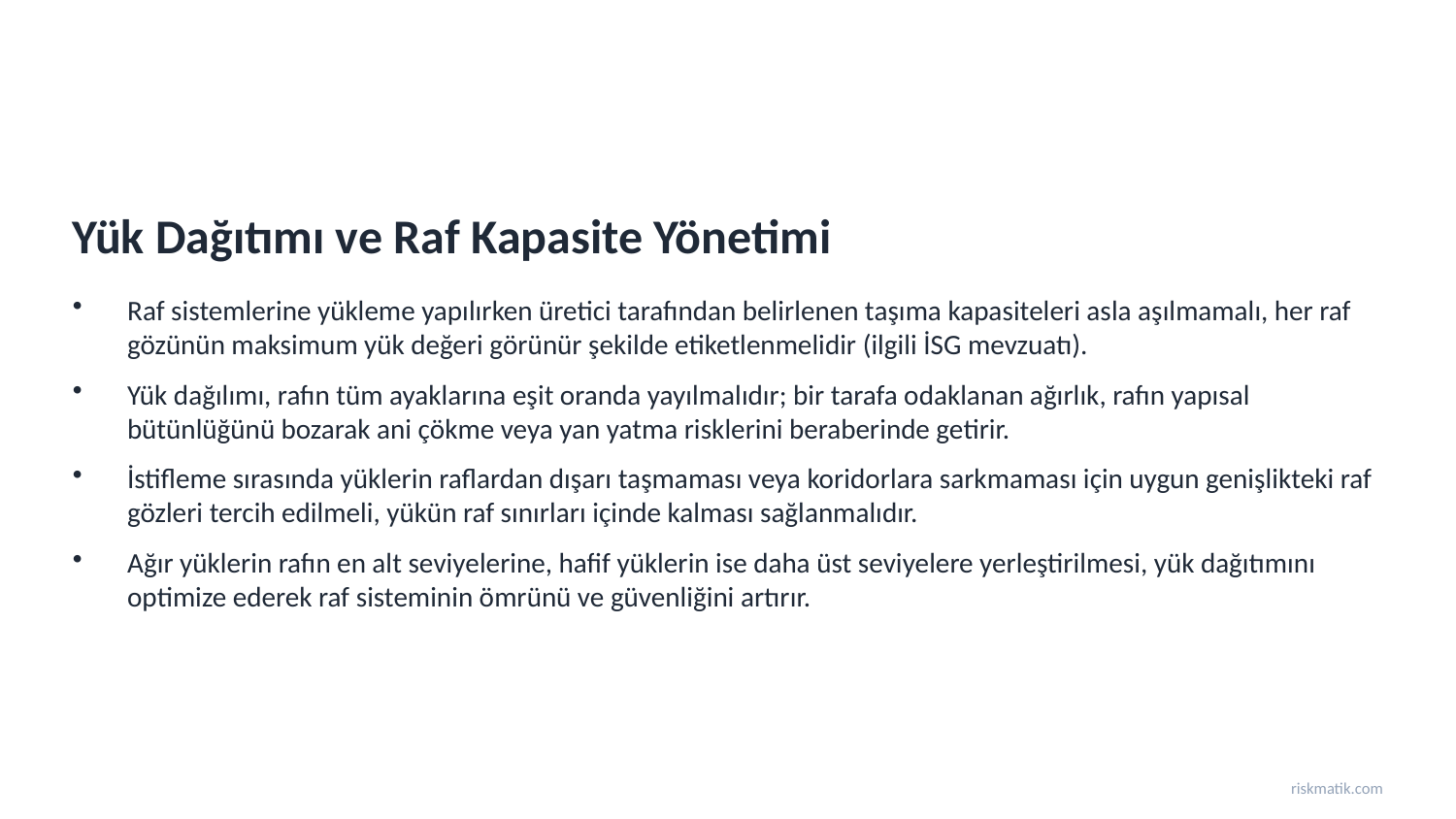

Yük Dağıtımı ve Raf Kapasite Yönetimi
Raf sistemlerine yükleme yapılırken üretici tarafından belirlenen taşıma kapasiteleri asla aşılmamalı, her raf gözünün maksimum yük değeri görünür şekilde etiketlenmelidir (ilgili İSG mevzuatı).
Yük dağılımı, rafın tüm ayaklarına eşit oranda yayılmalıdır; bir tarafa odaklanan ağırlık, rafın yapısal bütünlüğünü bozarak ani çökme veya yan yatma risklerini beraberinde getirir.
İstifleme sırasında yüklerin raflardan dışarı taşmaması veya koridorlara sarkmaması için uygun genişlikteki raf gözleri tercih edilmeli, yükün raf sınırları içinde kalması sağlanmalıdır.
Ağır yüklerin rafın en alt seviyelerine, hafif yüklerin ise daha üst seviyelere yerleştirilmesi, yük dağıtımını optimize ederek raf sisteminin ömrünü ve güvenliğini artırır.
riskmatik.com